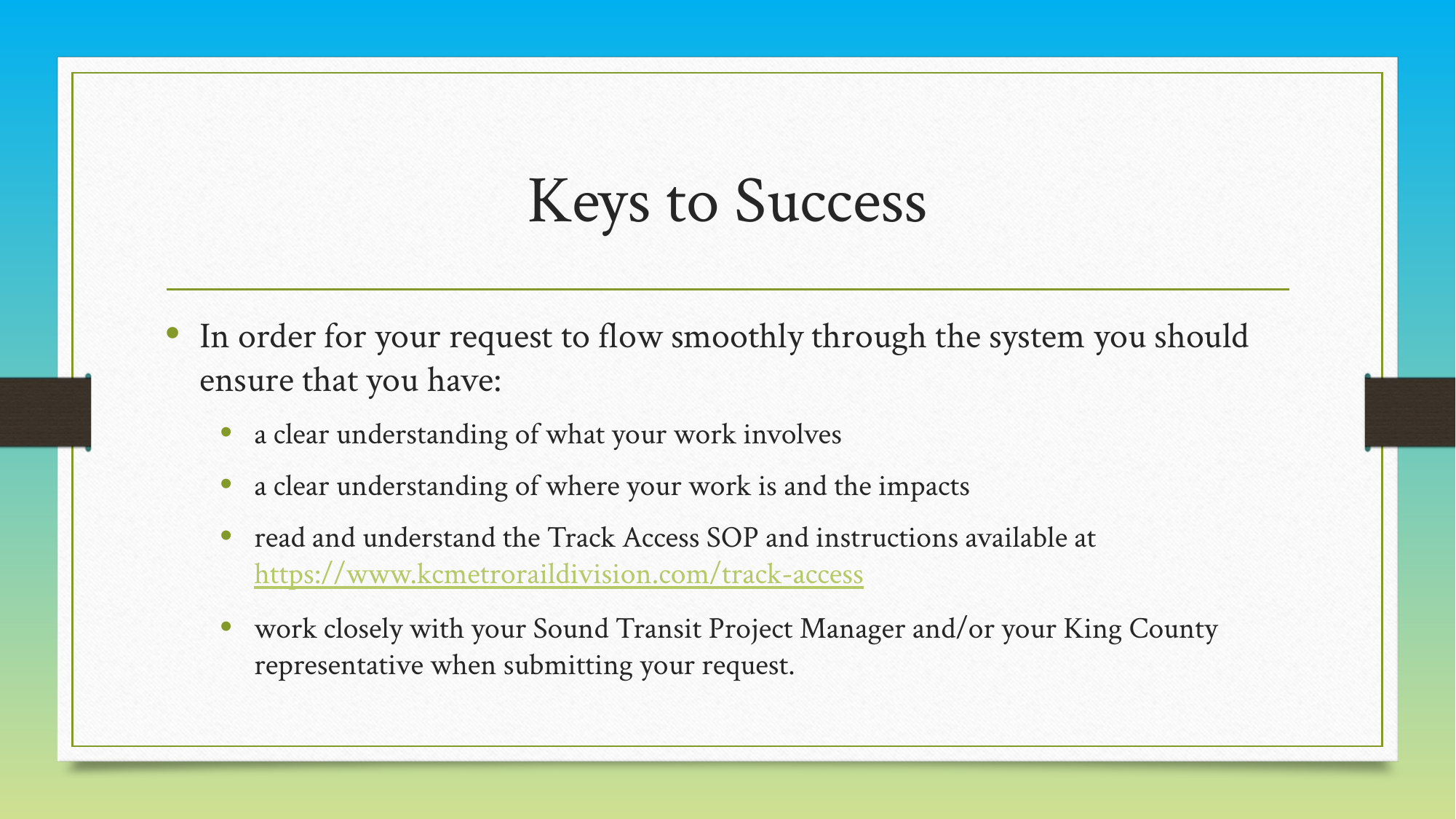

# Keys to Success
In order for your request to flow smoothly through the system you should ensure that you have:
a clear understanding of what your work involves
a clear understanding of where your work is and the impacts
read and understand the Track Access SOP and instructions available at https://www.kcmetroraildivision.com/track-access
work closely with your Sound Transit Project Manager and/or your King County representative when submitting your request.